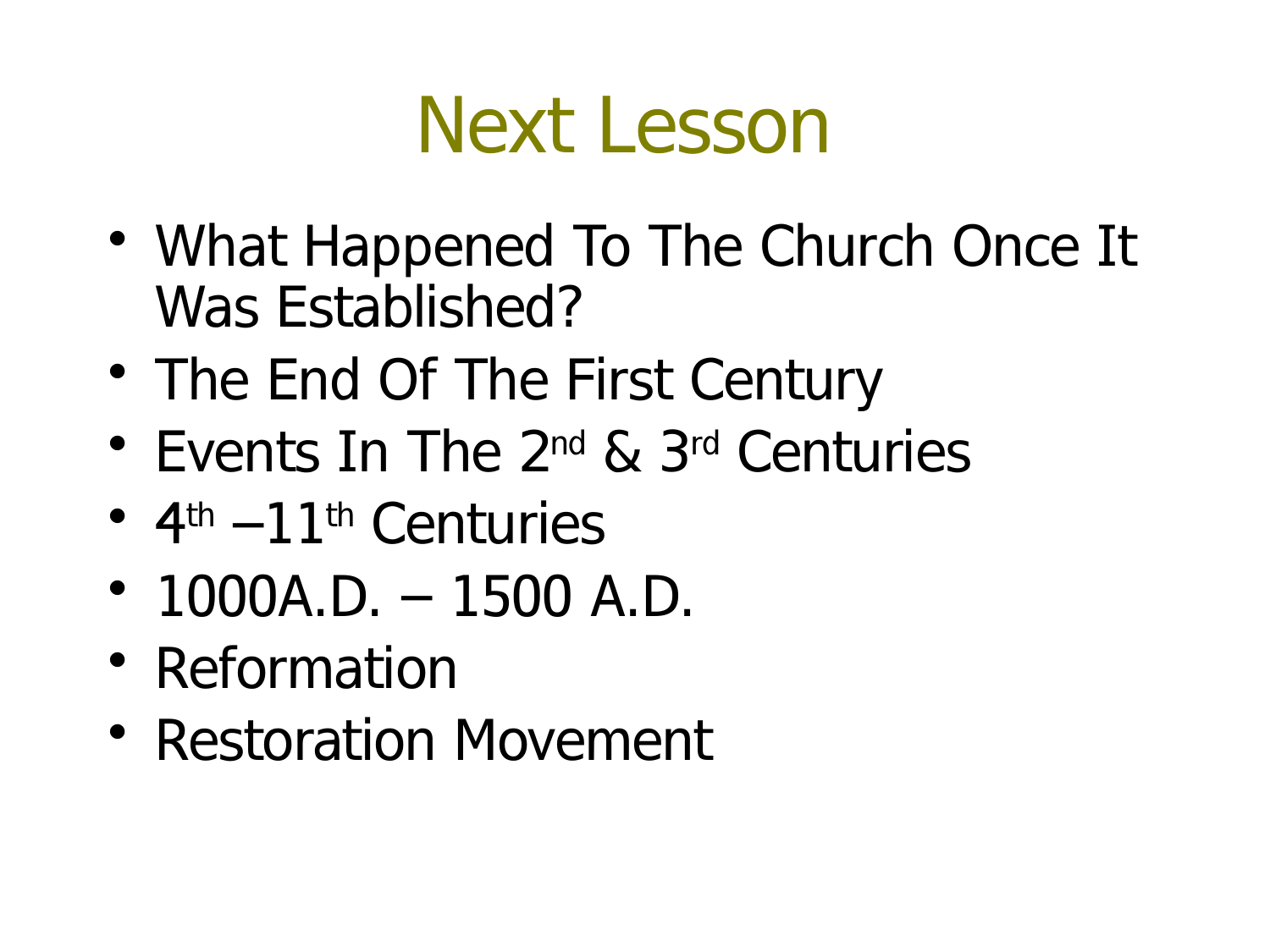

# Next Lesson
What Happened To The Church Once It Was Established?
The End Of The First Century
Events In The 2nd & 3rd Centuries
4th –11th Centuries
1000A.D. – 1500 A.D.
Reformation
Restoration Movement